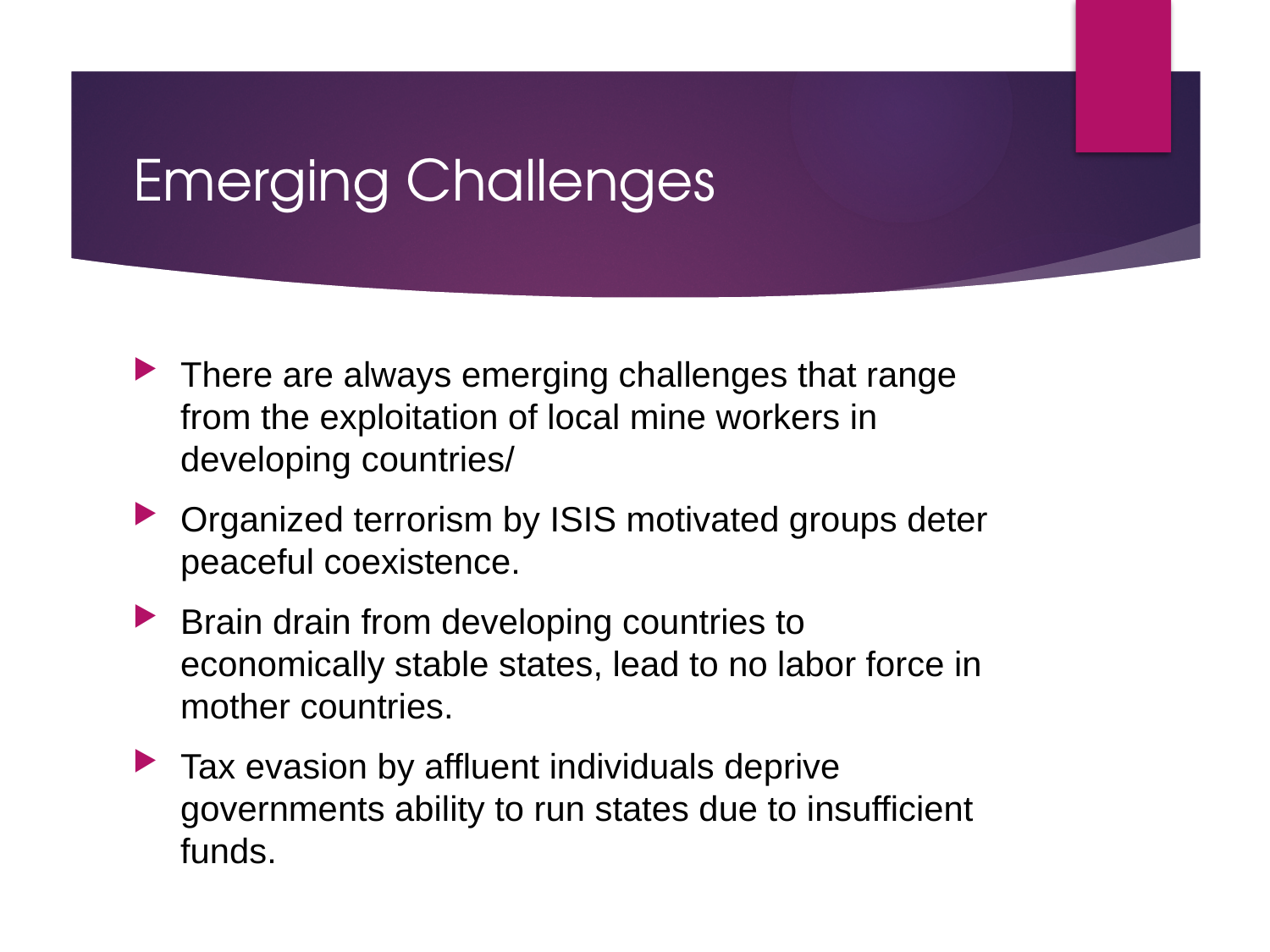

# Emerging Challenges
There are always emerging challenges that range from the exploitation of local mine workers in developing countries/
Organized terrorism by ISIS motivated groups deter peaceful coexistence.
Brain drain from developing countries to economically stable states, lead to no labor force in mother countries.
Tax evasion by affluent individuals deprive governments ability to run states due to insufficient funds.